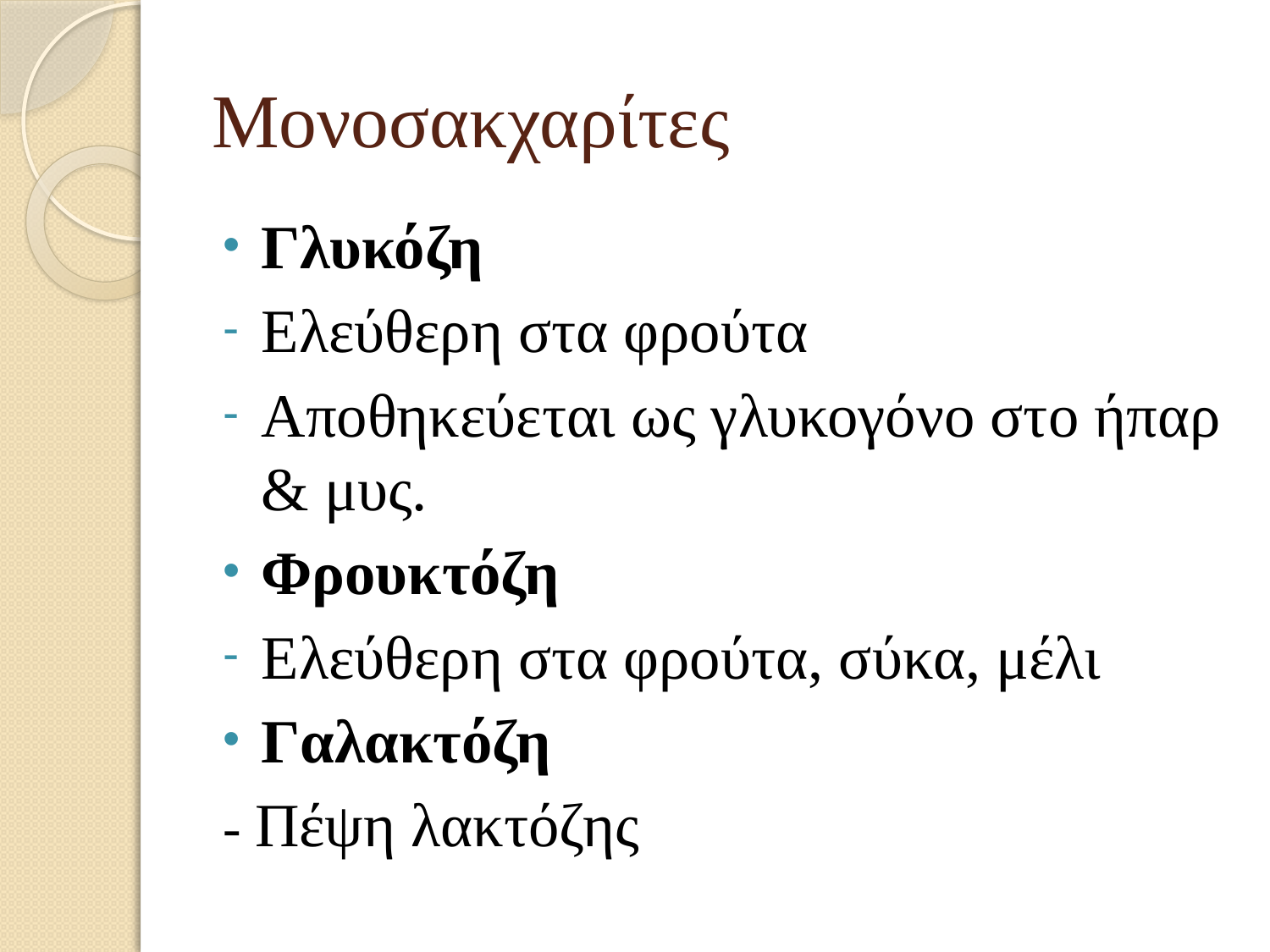

# Μονοσακχαρίτες
Γλυκόζη
Ελεύθερη στα φρούτα
Αποθηκεύεται ως γλυκογόνο στο ήπαρ & μυς.
Φρουκτόζη
Ελεύθερη στα φρούτα, σύκα, μέλι
Γαλακτόζη
- Πέψη λακτόζης